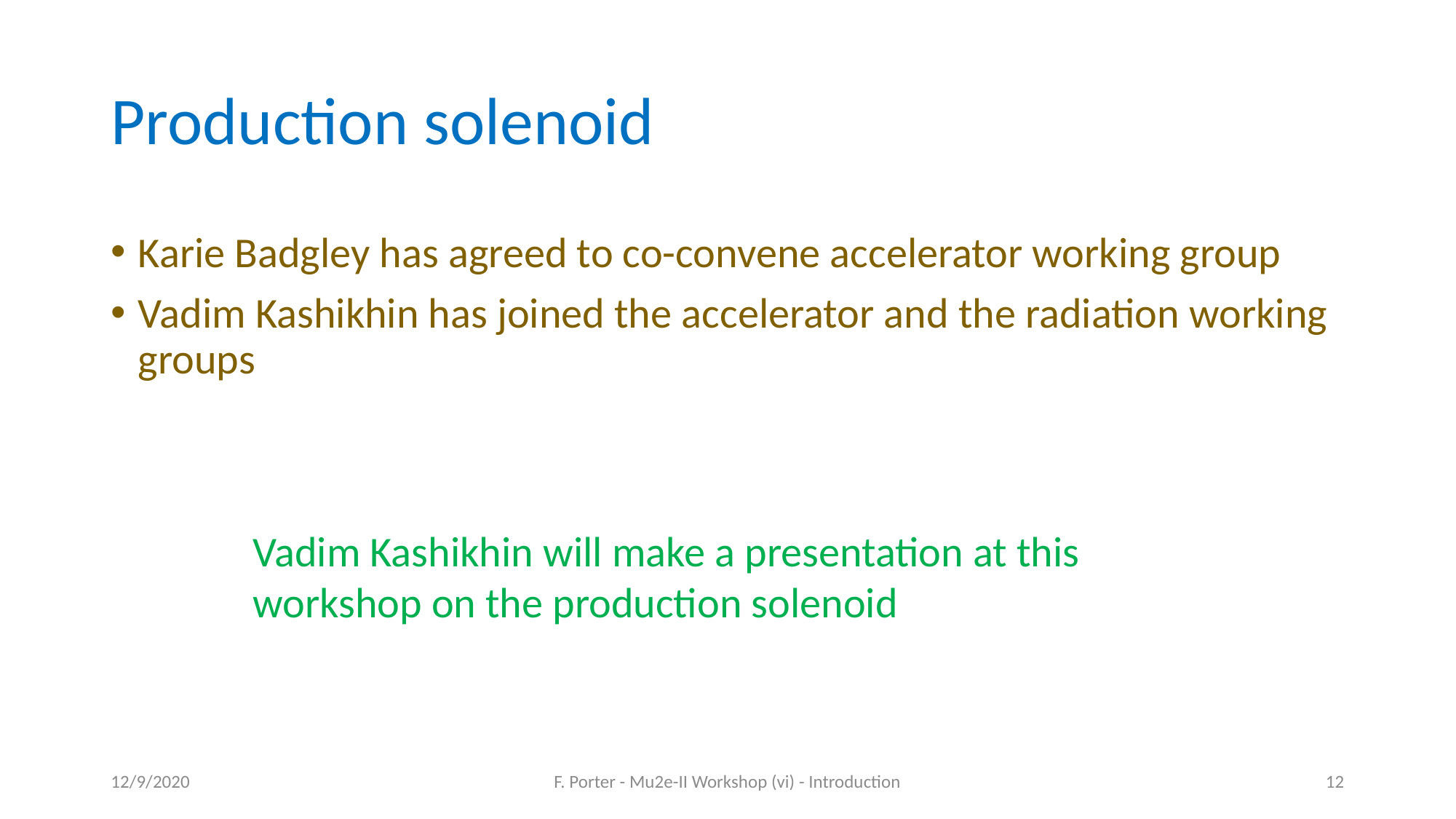

# Production solenoid
Karie Badgley has agreed to co-convene accelerator working group
Vadim Kashikhin has joined the accelerator and the radiation working groups

Vadim Kashikhin will make a presentation at this workshop on the production solenoid
12/9/2020
F. Porter - Mu2e-II Workshop (vi) - Introduction
12